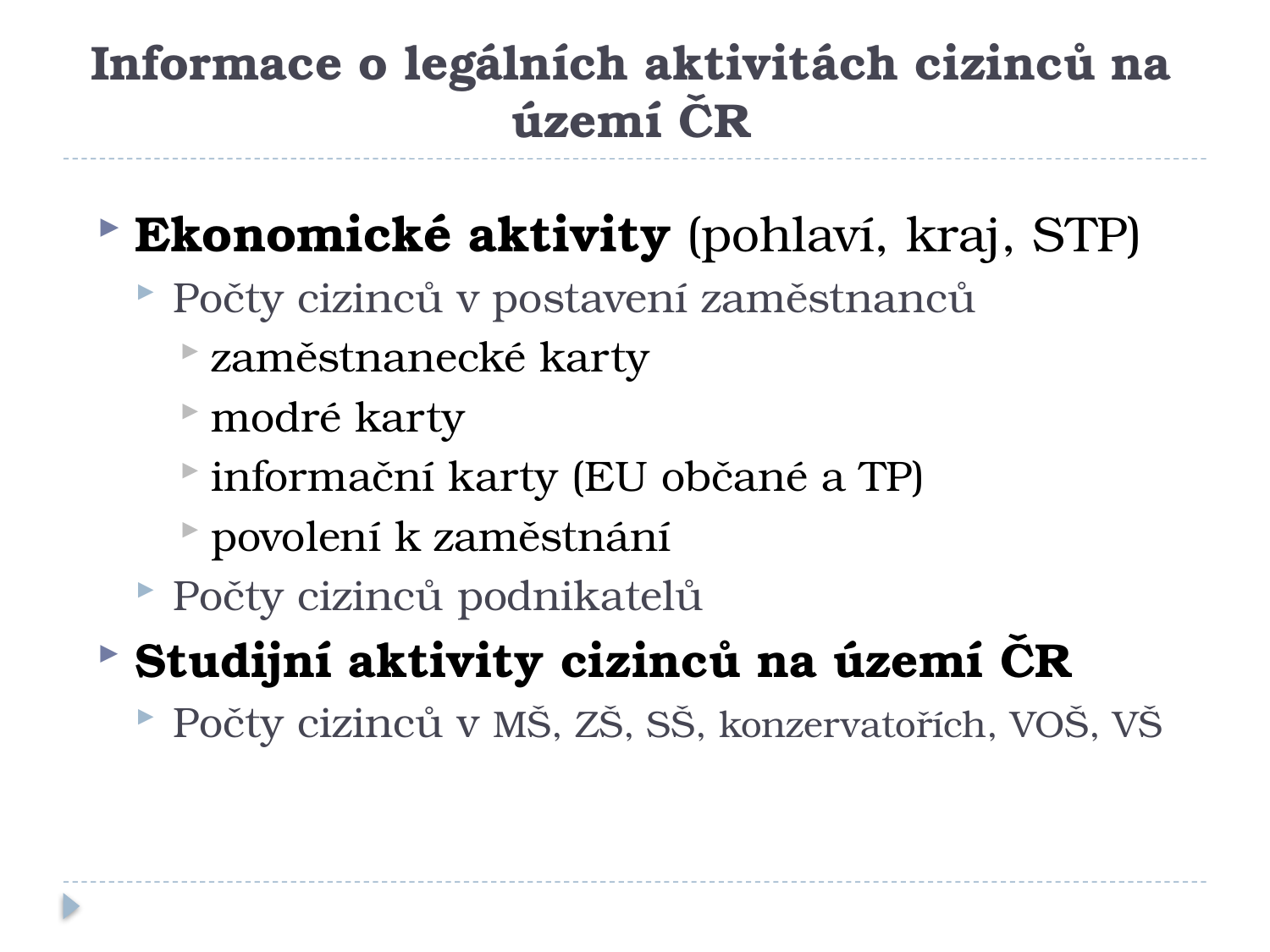

# Informace o legálních aktivitách cizinců na území ČR
Ekonomické aktivity (pohlaví, kraj, STP)
Počty cizinců v postavení zaměstnanců
zaměstnanecké karty
modré karty
informační karty (EU občané a TP)
povolení k zaměstnání
Počty cizinců podnikatelů
Studijní aktivity cizinců na území ČR
Počty cizinců v MŠ, ZŠ, SŠ, konzervatořích, VOŠ, VŠ